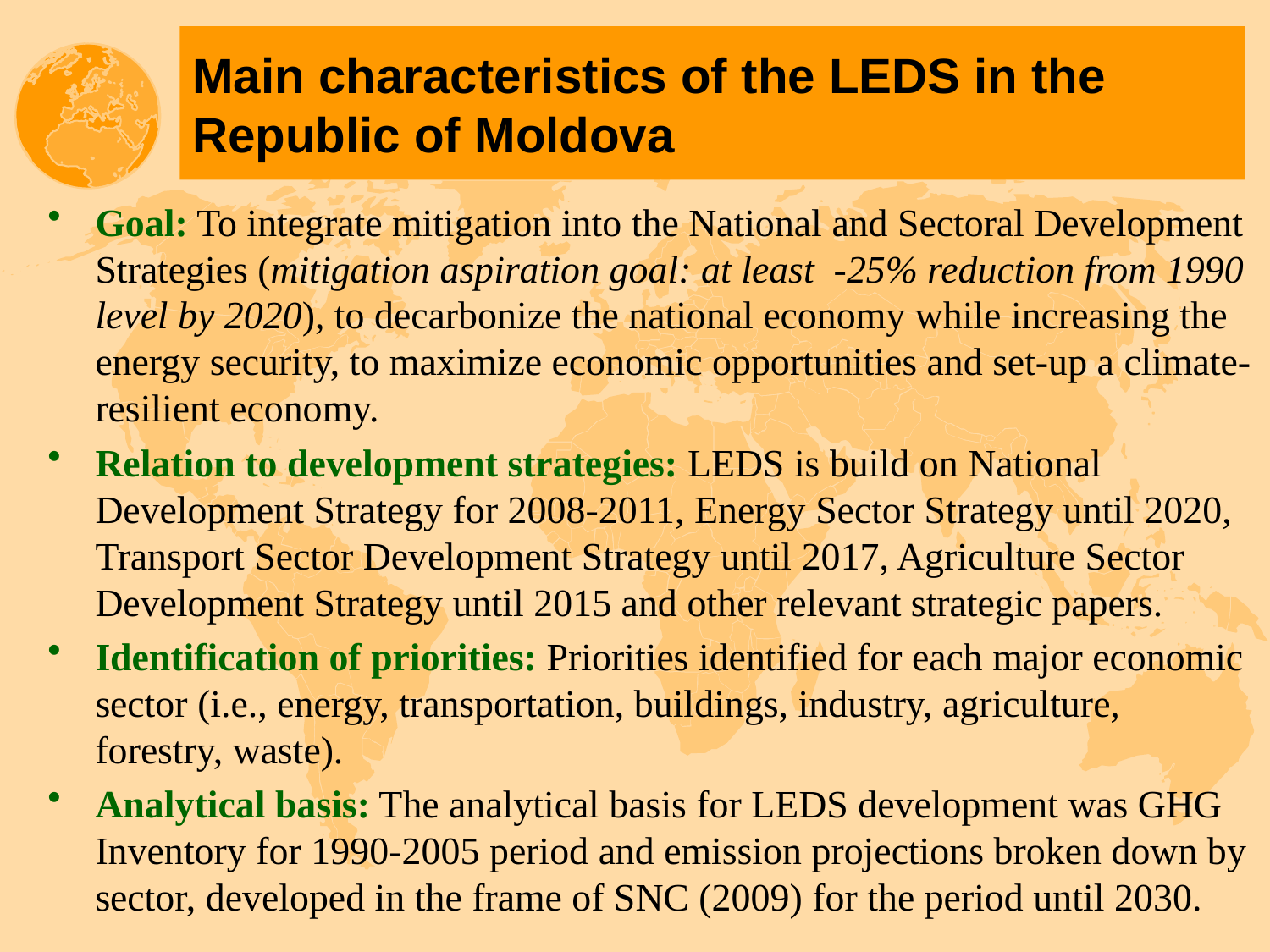

# Main characteristics of the LEDS in the Republic of Moldova
Goal: To integrate mitigation into the National and Sectoral Development Strategies (mitigation aspiration goal: at least  -25% reduction from 1990 level by 2020), to decarbonize the national economy while increasing the energy security, to maximize economic opportunities and set-up a climate-resilient economy.
Relation to development strategies: LEDS is build on National Development Strategy for 2008-2011, Energy Sector Strategy until 2020, Transport Sector Development Strategy until 2017, Agriculture Sector Development Strategy until 2015 and other relevant strategic papers.
Identification of priorities: Priorities identified for each major economic sector (i.e., energy, transportation, buildings, industry, agriculture, forestry, waste).
Analytical basis: The analytical basis for LEDS development was GHG Inventory for 1990-2005 period and emission projections broken down by sector, developed in the frame of SNC (2009) for the period until 2030.